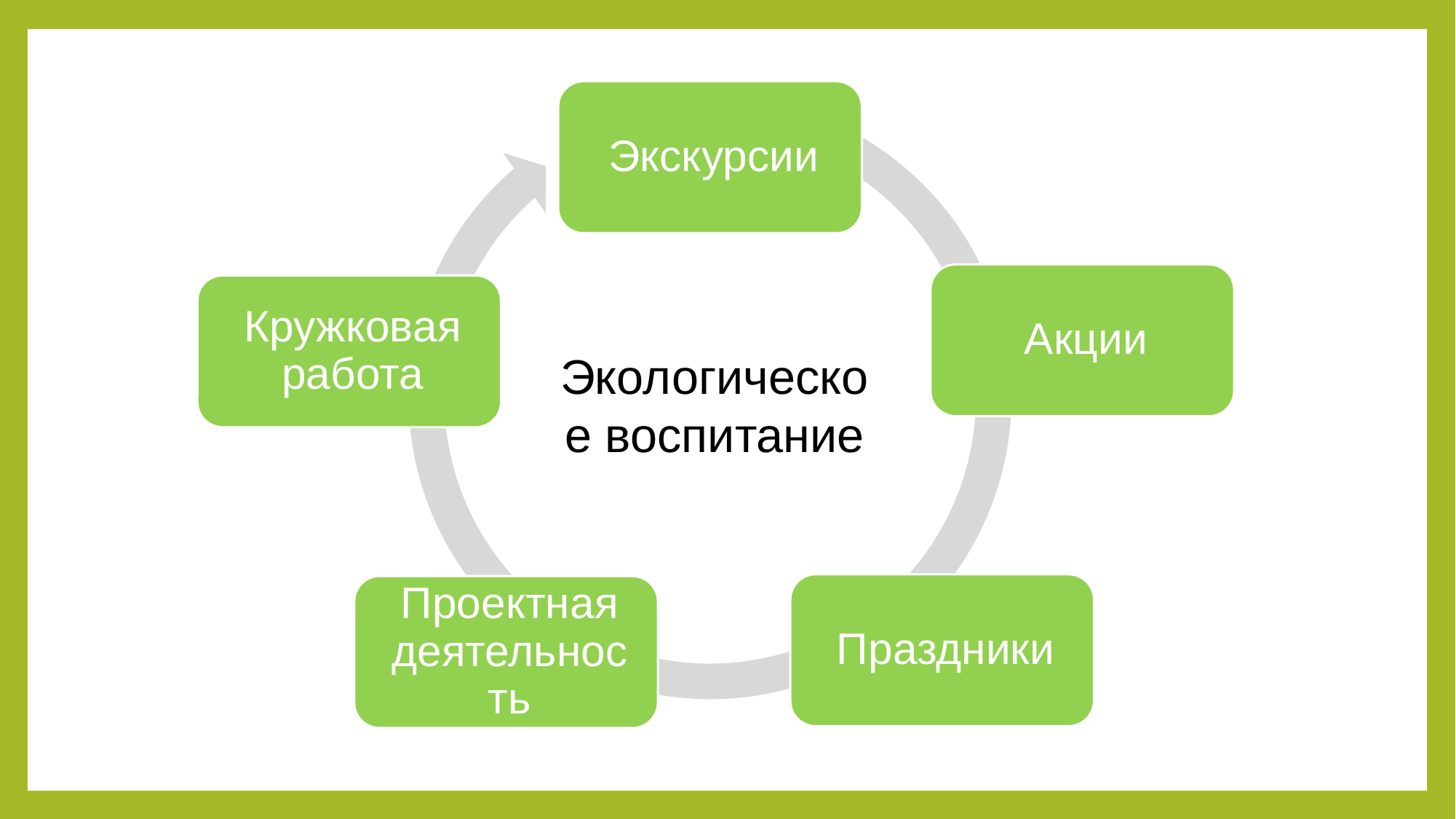

#
Экскурсии
Акции
Праздники
Проектная деятельность
Кружковая работа

Экологическое воспитание